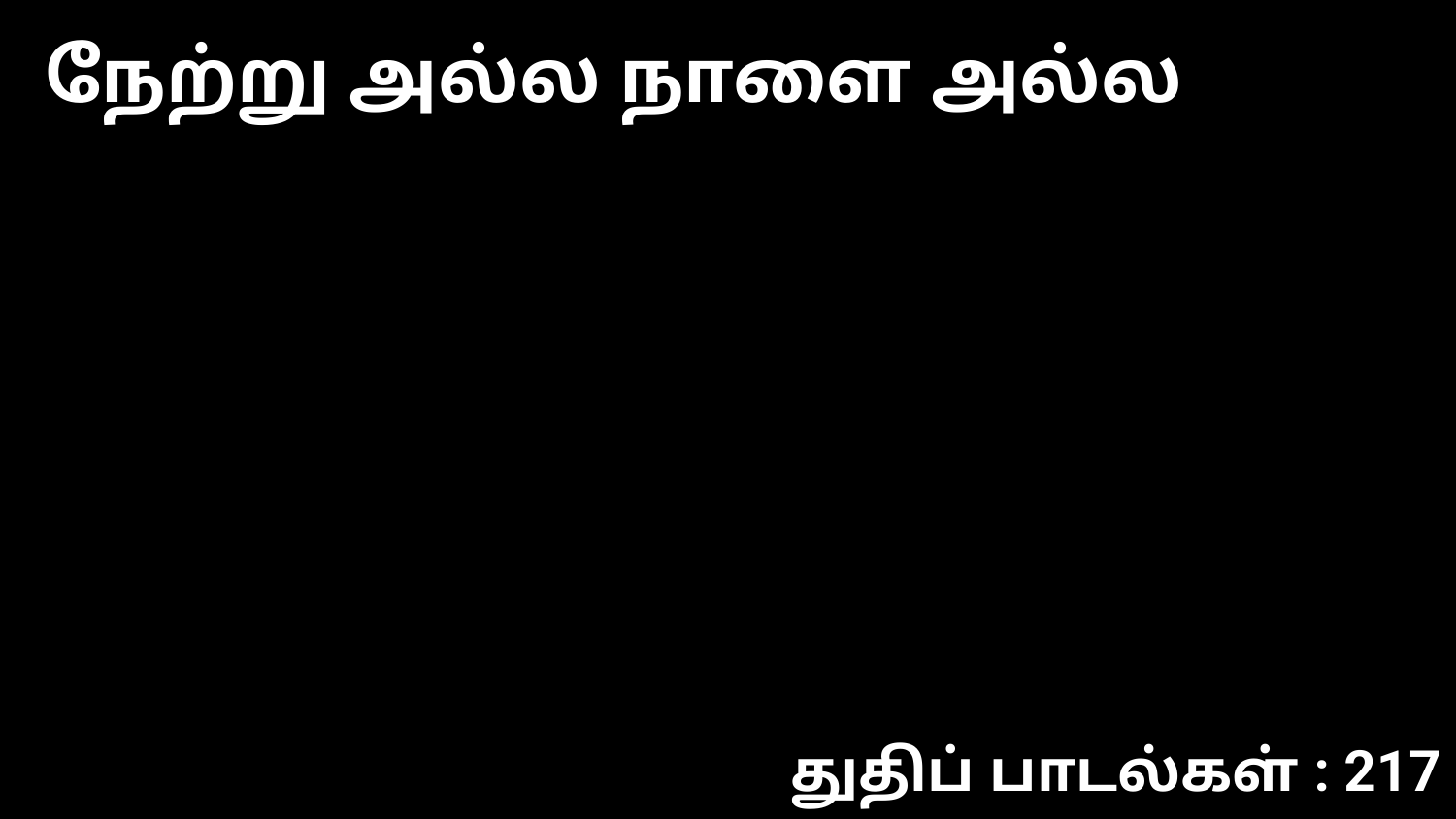

நேற்று அல்ல நாளை அல்ல
துதிப் பாடல்கள் : 217